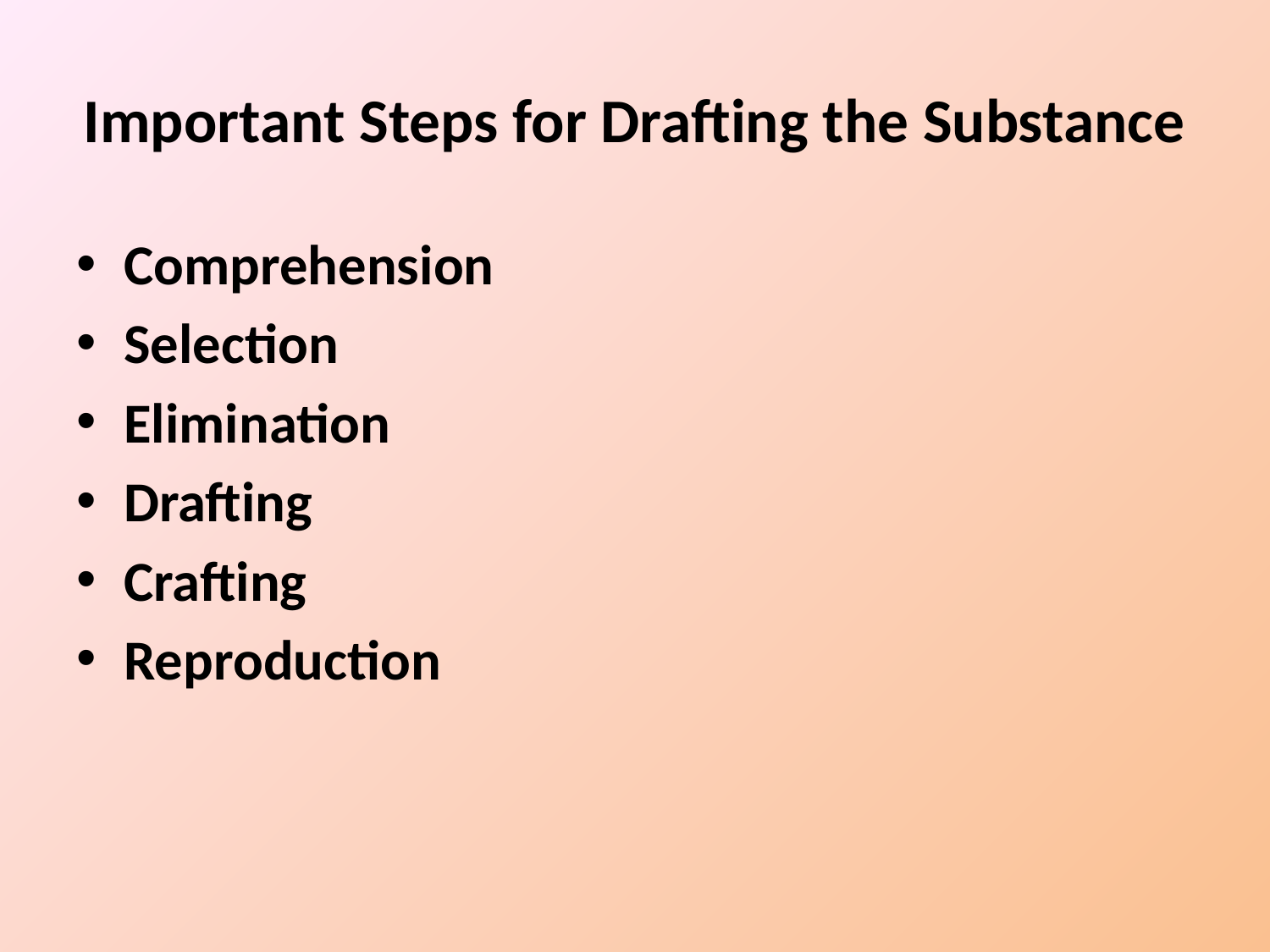

# Important Steps for Drafting the Substance
Comprehension
Selection
Elimination
Drafting
Crafting
Reproduction